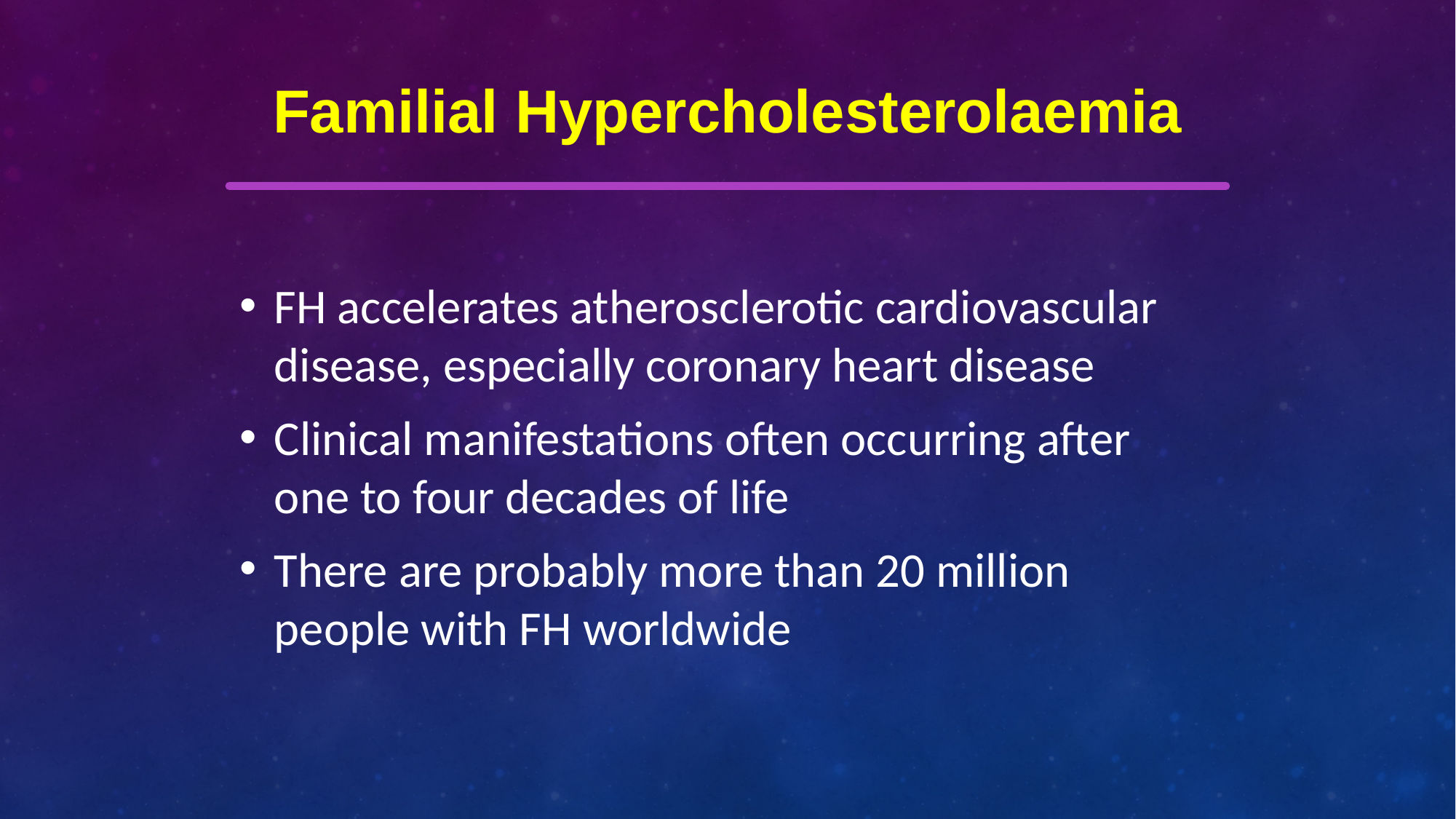

Familial Hypercholesterolaemia
FH accelerates atherosclerotic cardiovascular disease, especially coronary heart disease
Clinical manifestations often occurring after one to four decades of life
There are probably more than 20 million people with FH worldwide